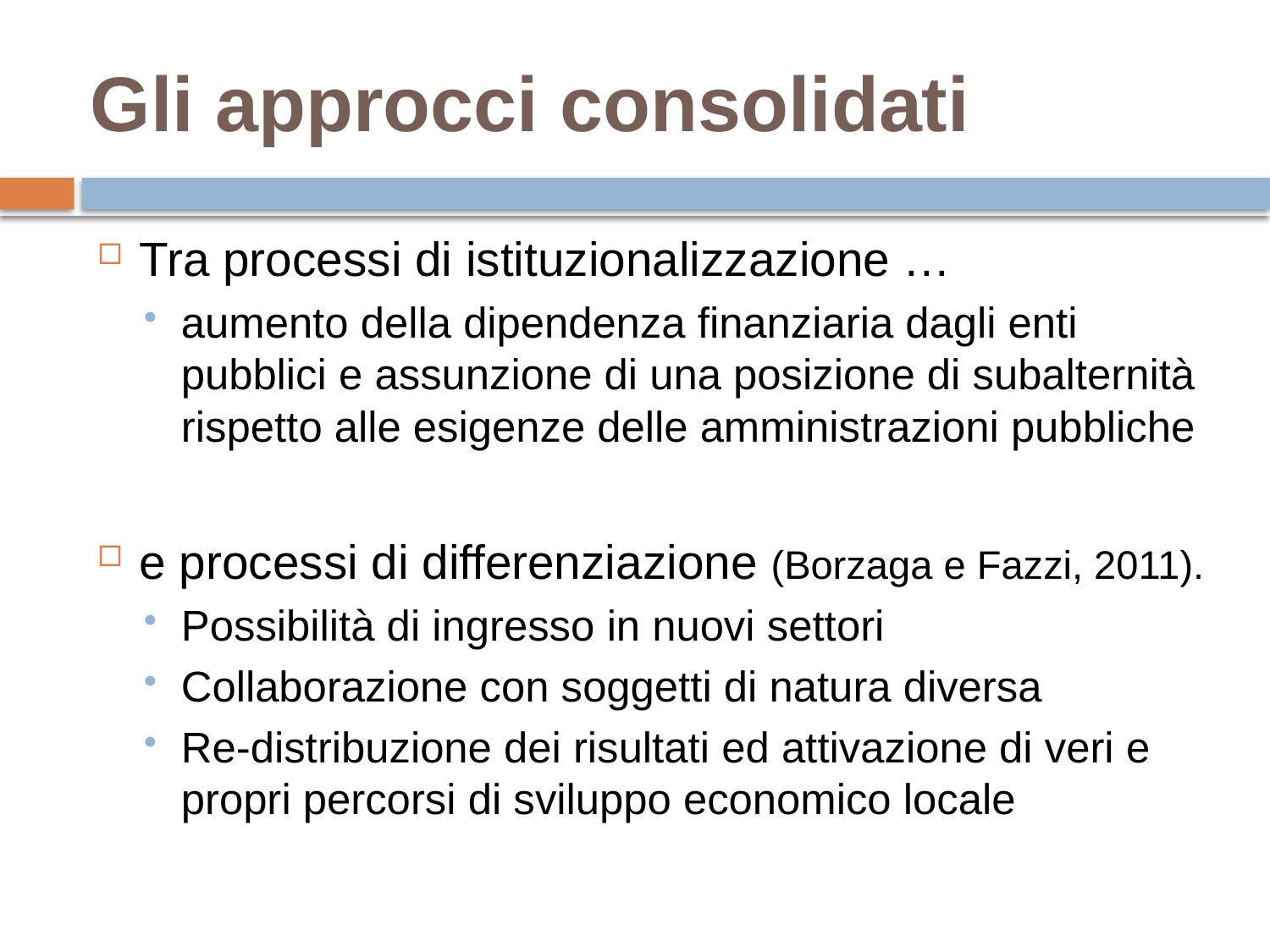

# Gli approcci consolidati
Tra processi di istituzionalizzazione …
aumento della dipendenza finanziaria dagli enti pubblici e assunzione di una posizione di subalternità rispetto alle esigenze delle amministrazioni pubbliche

e processi di differenziazione (Borzaga e Fazzi, 2011).
Possibilità di ingresso in nuovi settori
Collaborazione con soggetti di natura diversa
Re-distribuzione dei risultati ed attivazione di veri e propri percorsi di sviluppo economico locale